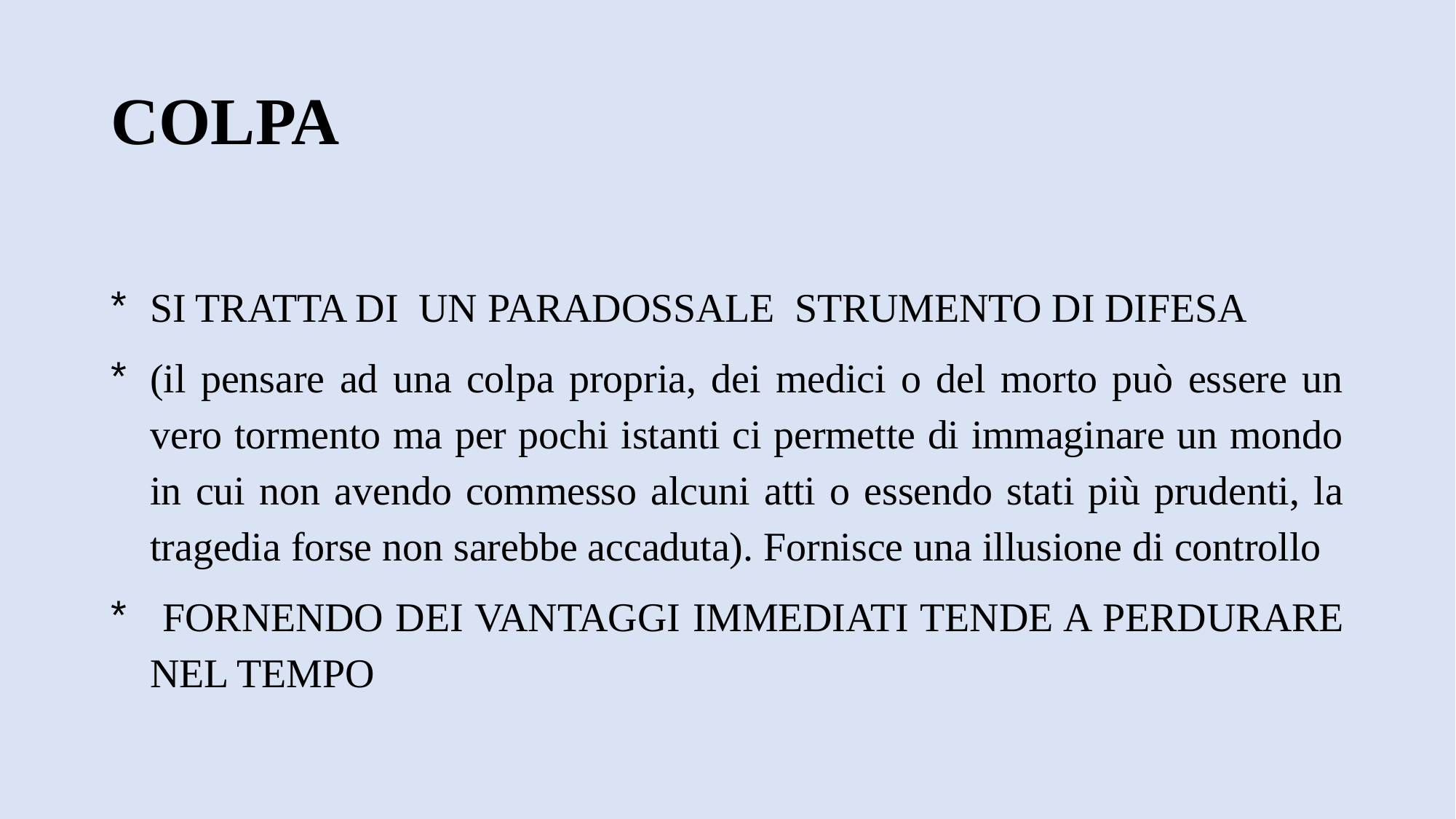

# COLPA

SI TRATTA DI  UN PARADOSSALE  STRUMENTO DI DIFESA
(il pensare ad una colpa propria, dei medici o del morto può essere un vero tormento ma per pochi istanti ci permette di immaginare un mondo in cui non avendo commesso alcuni atti o essendo stati più prudenti, la tragedia forse non sarebbe accaduta). Fornisce una illusione di controllo
 FORNENDO DEI VANTAGGI IMMEDIATI TENDE A PERDURARE NEL TEMPO